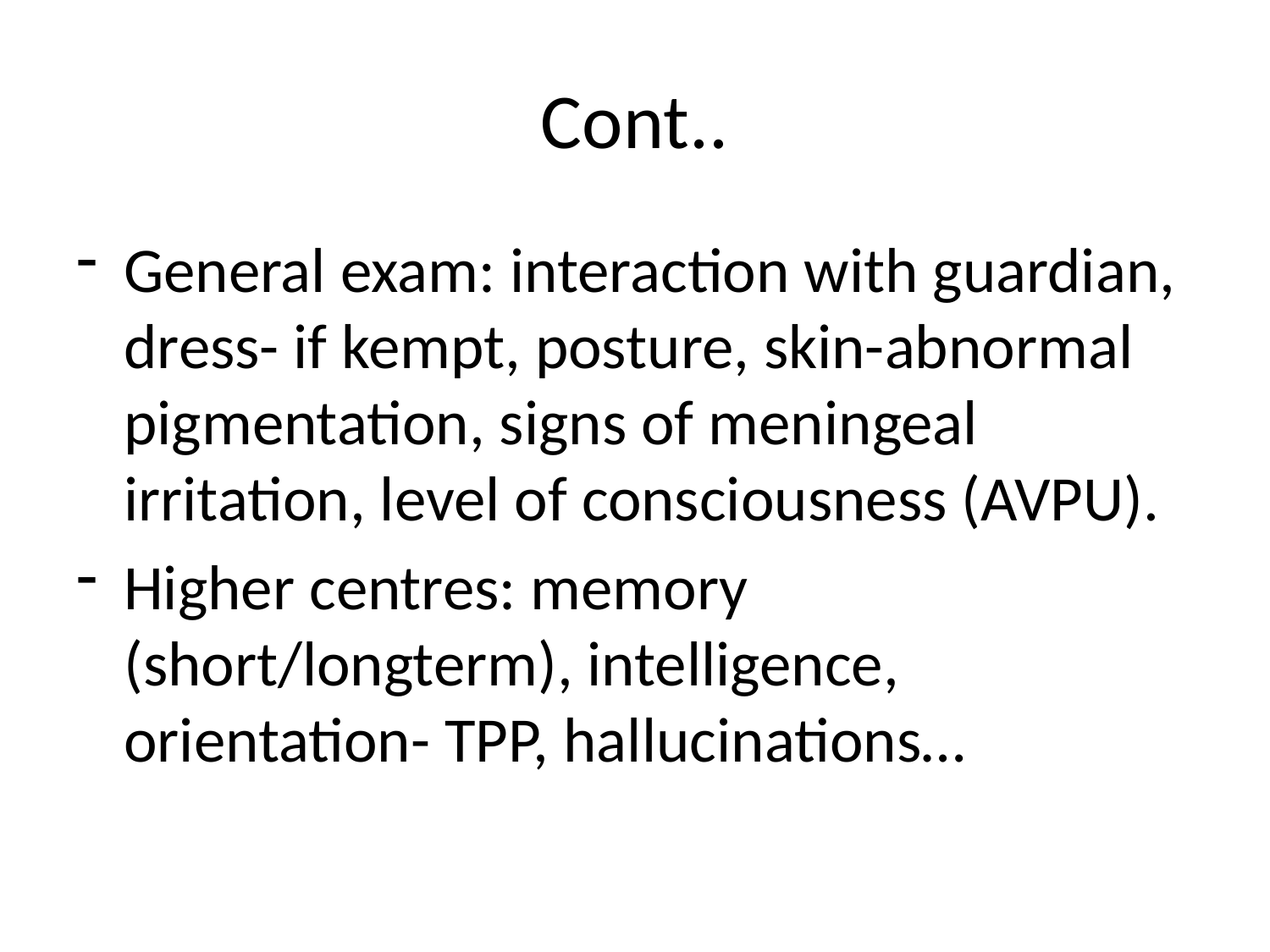

# Cont..
General exam: interaction with guardian, dress- if kempt, posture, skin-abnormal pigmentation, signs of meningeal irritation, level of consciousness (AVPU).
Higher centres: memory (short/longterm), intelligence, orientation- TPP, hallucinations…